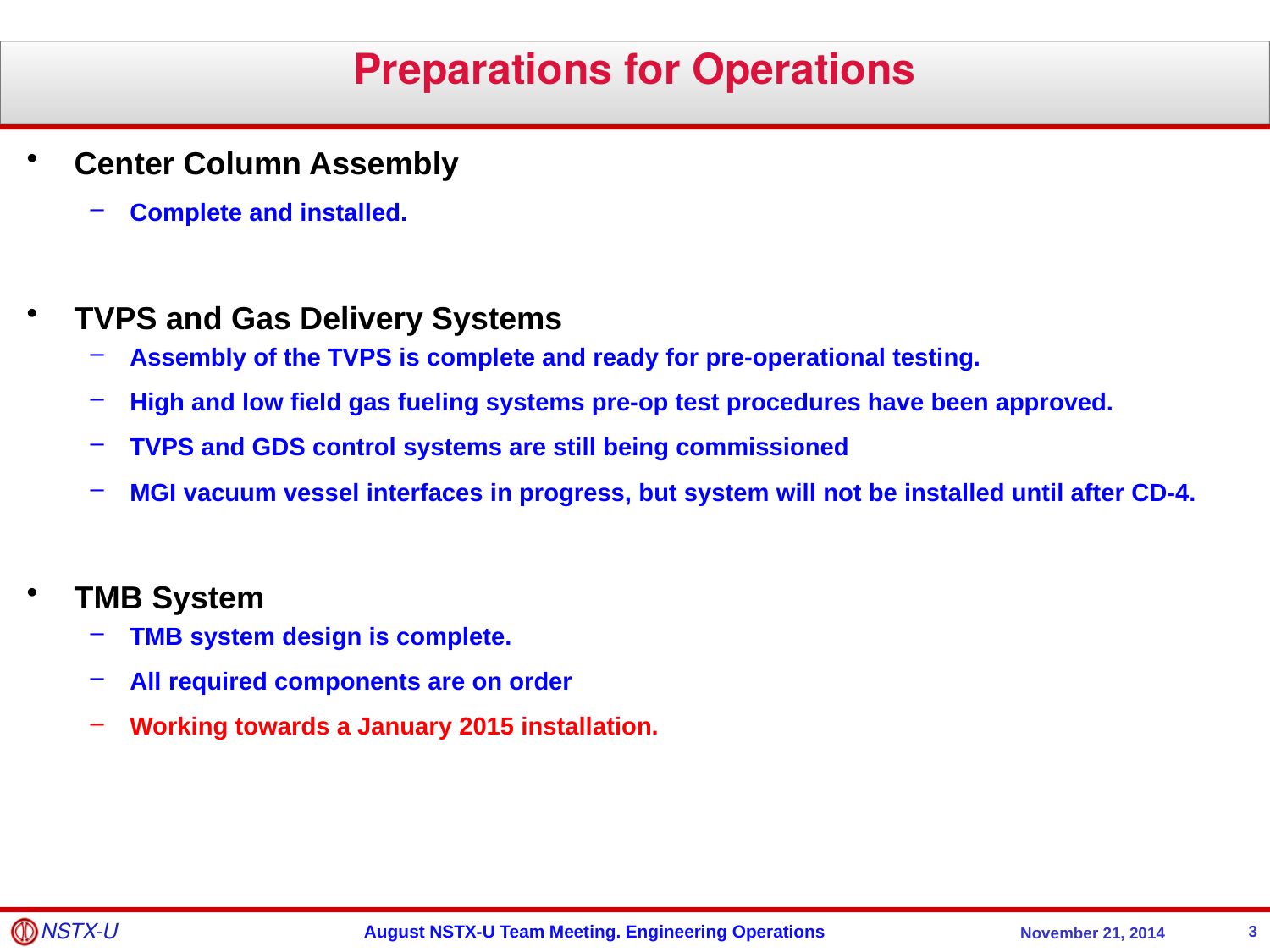

Preparations for Operations
Center Column Assembly
Complete and installed.

TVPS and Gas Delivery Systems
Assembly of the TVPS is complete and ready for pre-operational testing.
High and low field gas fueling systems pre-op test procedures have been approved.
TVPS and GDS control systems are still being commissioned
MGI vacuum vessel interfaces in progress, but system will not be installed until after CD-4.

TMB System
TMB system design is complete.
All required components are on order
Working towards a January 2015 installation.

3